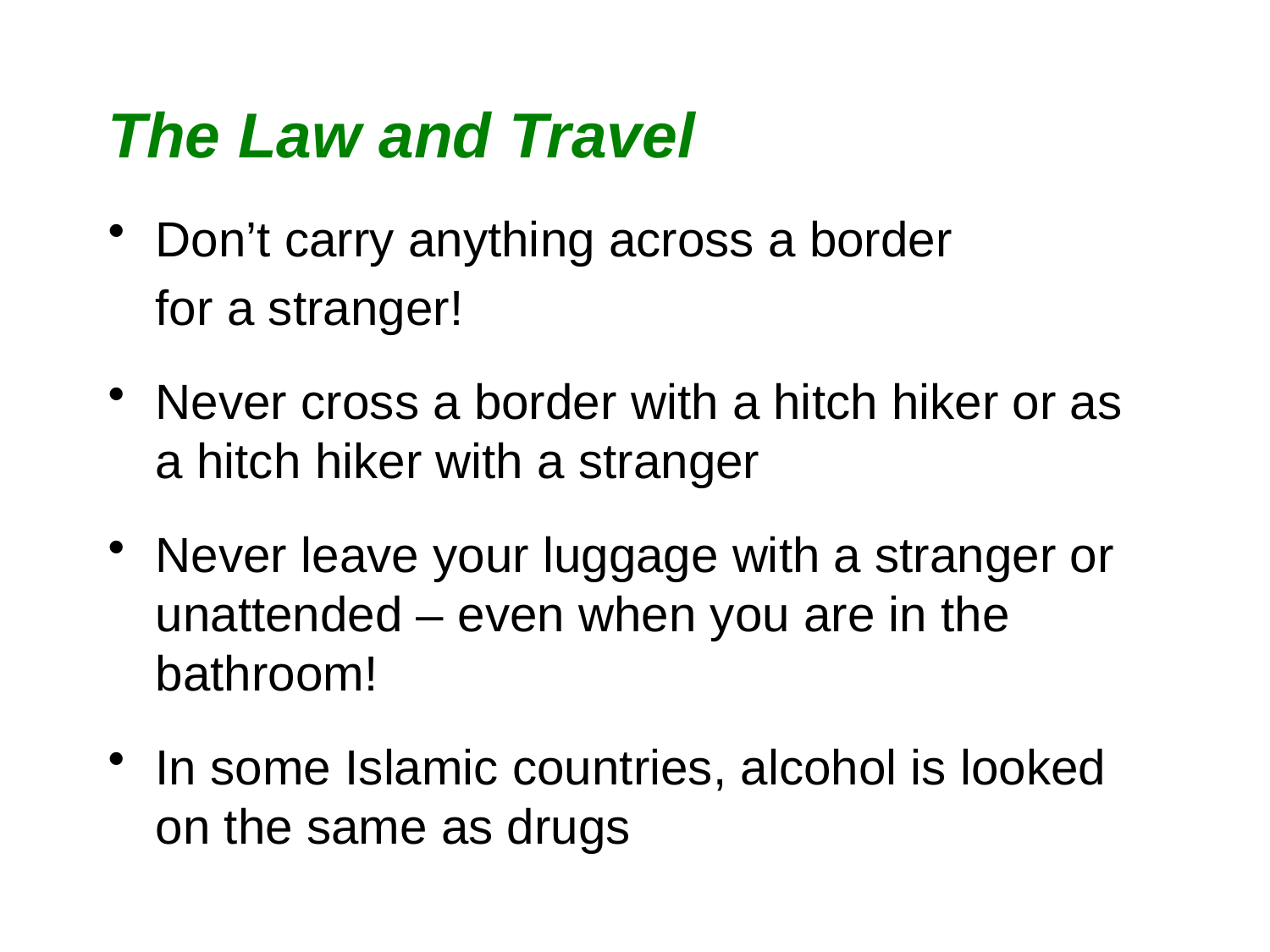

# The Law and Travel
Don’t carry anything across a border
	for a stranger!

Never cross a border with a hitch hiker or as a hitch hiker with a stranger

Never leave your luggage with a stranger or unattended – even when you are in the bathroom!

In some Islamic countries, alcohol is looked on the same as drugs